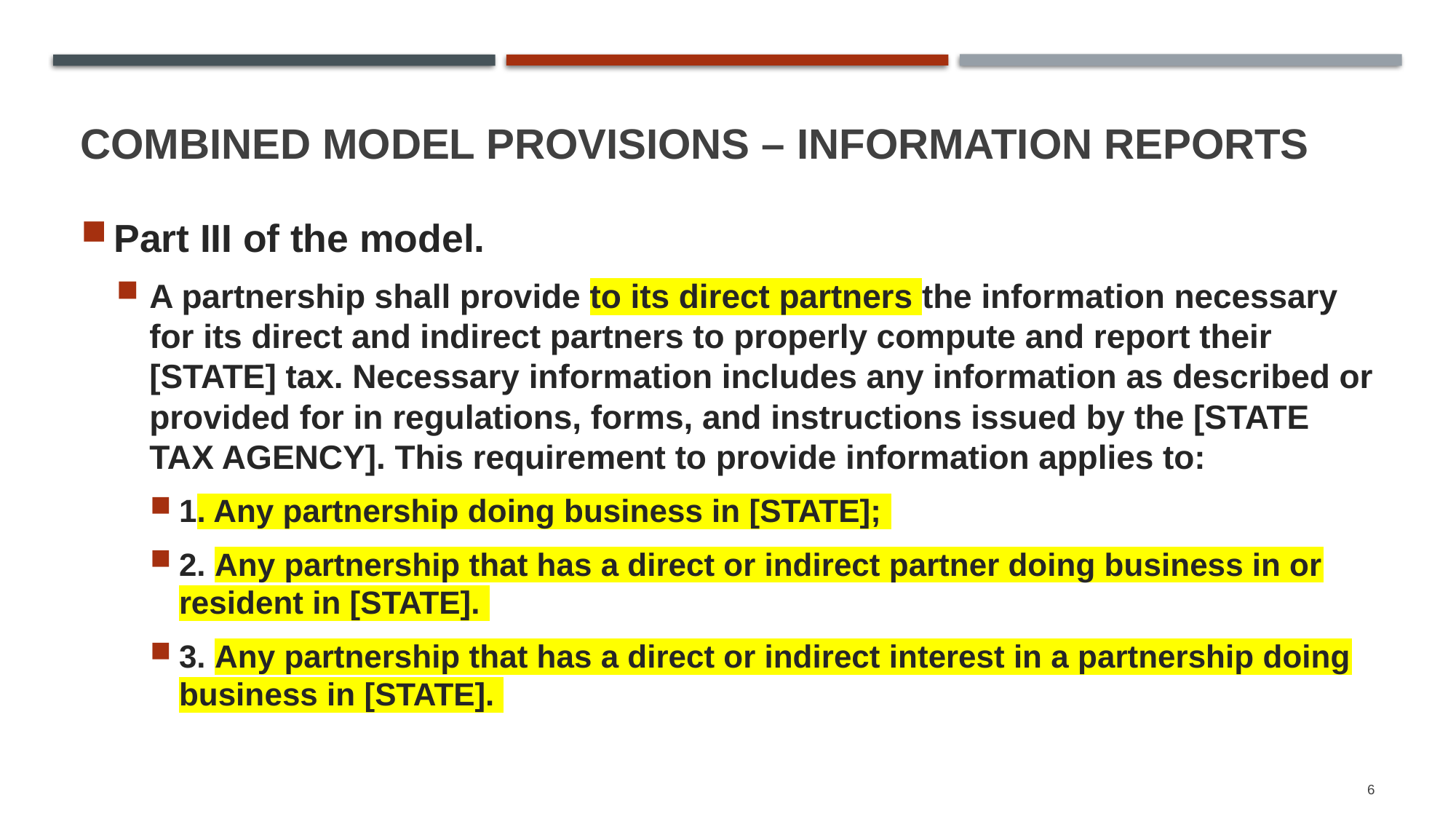

# Combined Model Provisions – Information reports
Part III of the model.
A partnership shall provide to its direct partners the information necessary for its direct and indirect partners to properly compute and report their [STATE] tax. Necessary information includes any information as described or provided for in regulations, forms, and instructions issued by the [STATE TAX AGENCY]. This requirement to provide information applies to:
1. Any partnership doing business in [STATE];
2. Any partnership that has a direct or indirect partner doing business in or resident in [STATE].
3. Any partnership that has a direct or indirect interest in a partnership doing business in [STATE].
6